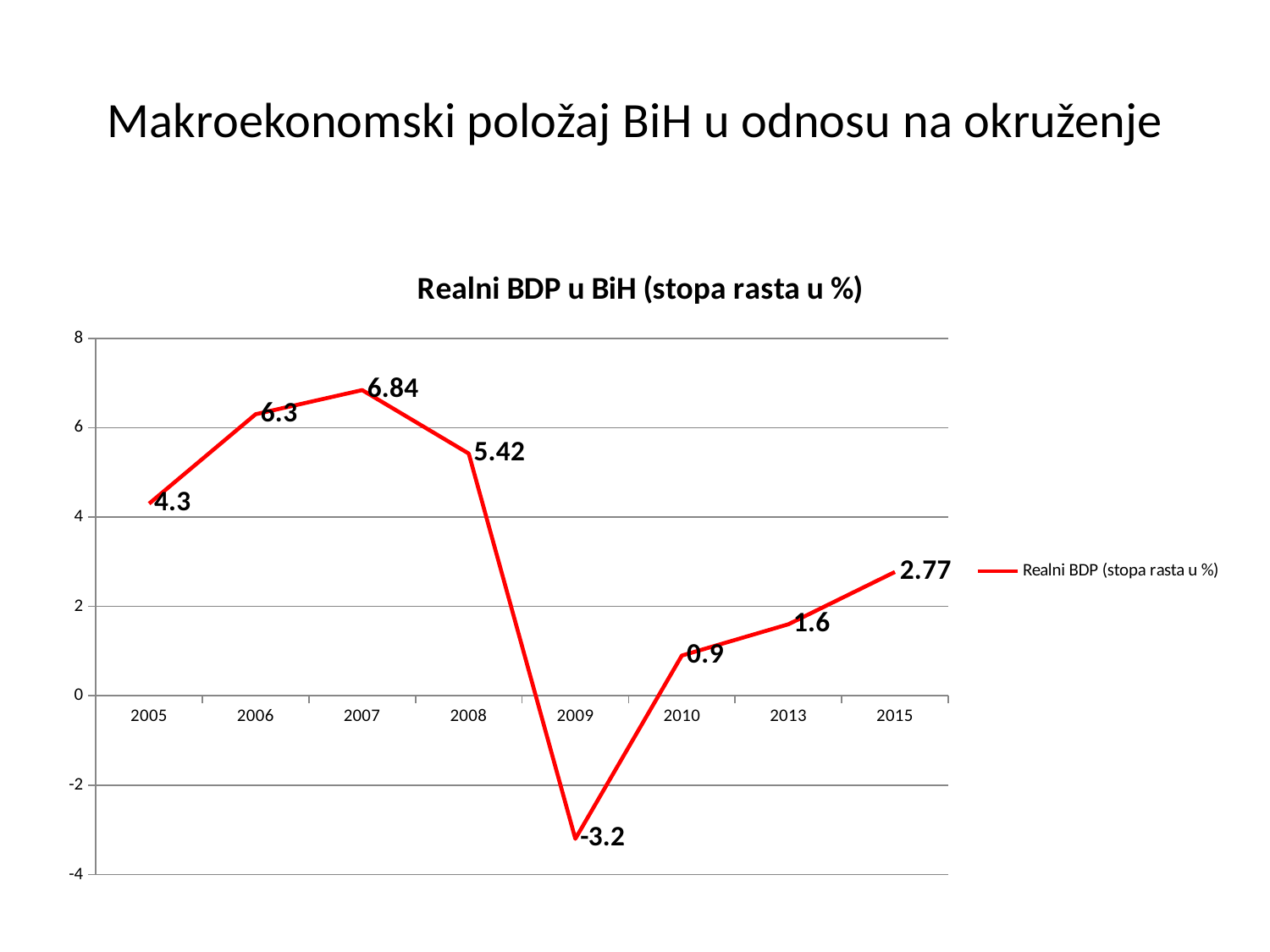

# Makroekonomski položaj BiH u odnosu na okruženje

### Chart: Realni BDP u BiH (stopa rasta u %)

| Category | Realni BDP (stopa rasta u %) |
|---|---|
| 2005 | 4.3 |
| 2006 | 6.3 |
| 2007 | 6.84 |
| 2008 | 5.42 |
| 2009 | -3.2 |
| 2010 | 0.9 |
| 2013 | 1.6 |
| 2015 | 2.77 |